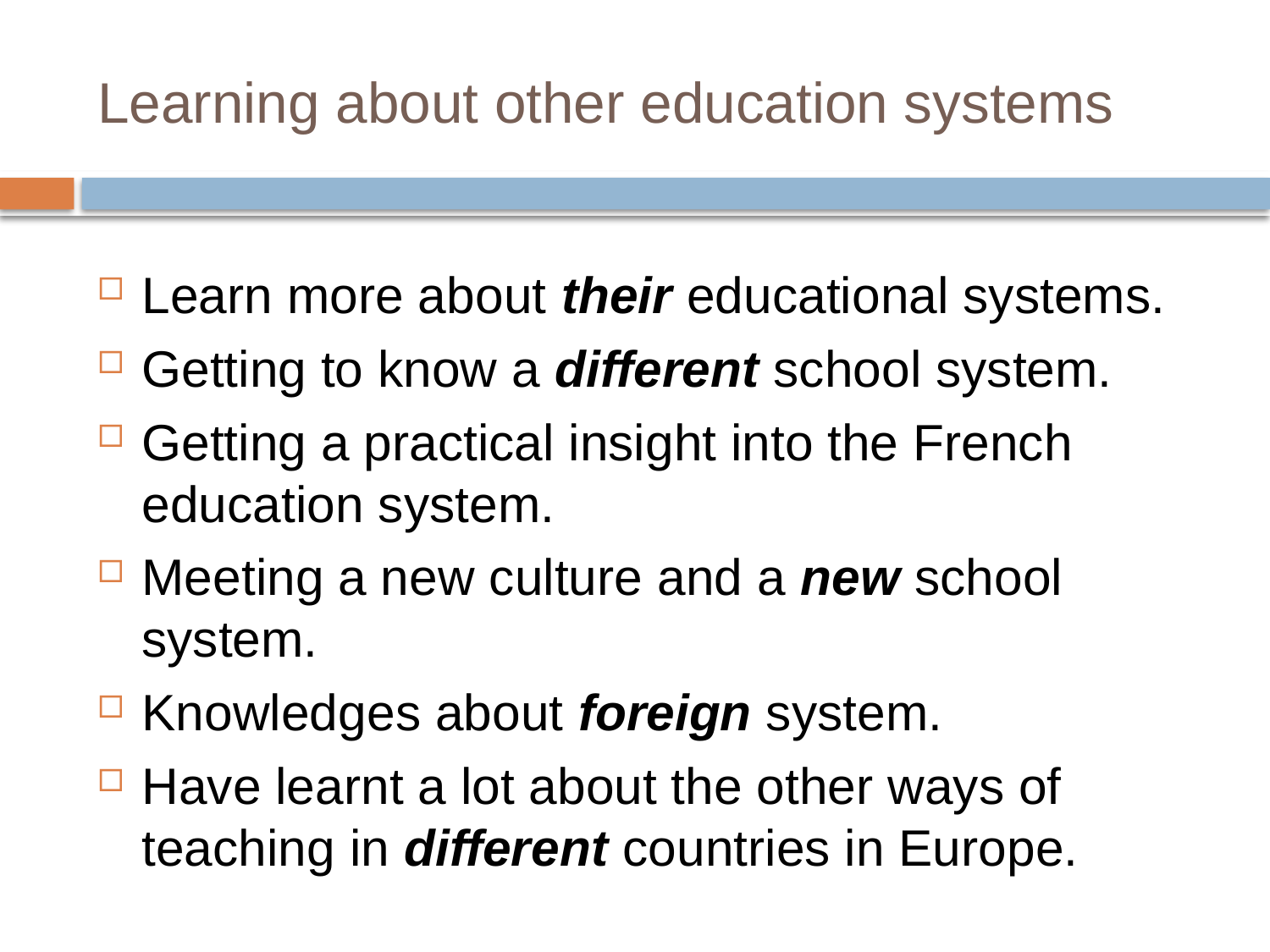

# Learning about other education systems
Learn more about their educational systems.
Getting to know a different school system.
Getting a practical insight into the French education system.
Meeting a new culture and a new school system.
Knowledges about foreign system.
Have learnt a lot about the other ways of teaching in different countries in Europe.